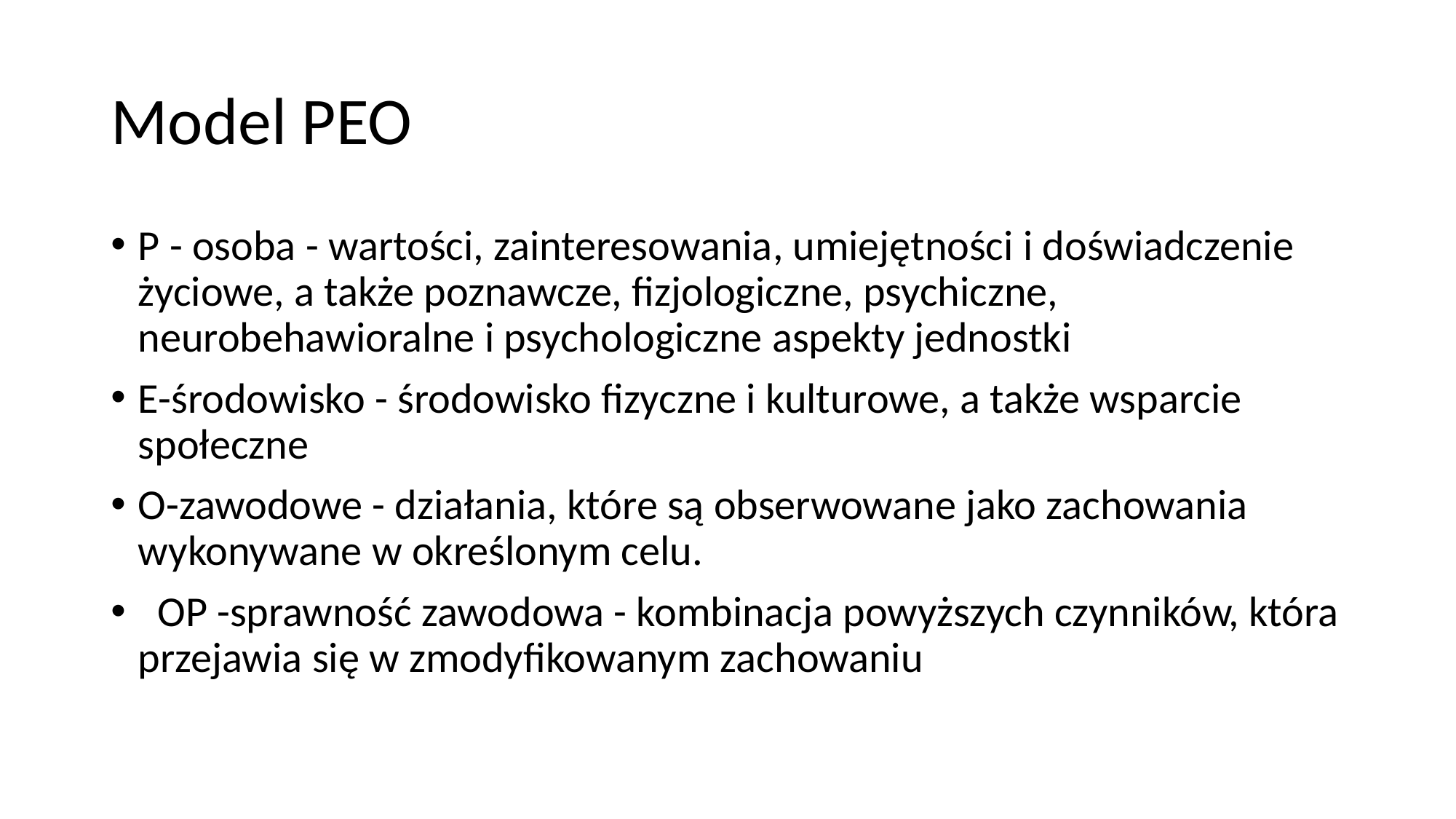

# Model PEO
P - osoba - wartości, zainteresowania, umiejętności i doświadczenie życiowe, a także poznawcze, fizjologiczne, psychiczne, neurobehawioralne i psychologiczne aspekty jednostki
E-środowisko - środowisko fizyczne i kulturowe, a także wsparcie społeczne
O-zawodowe - działania, które są obserwowane jako zachowania wykonywane w określonym celu.
  OP -sprawność zawodowa - kombinacja powyższych czynników, która przejawia się w zmodyfikowanym zachowaniu